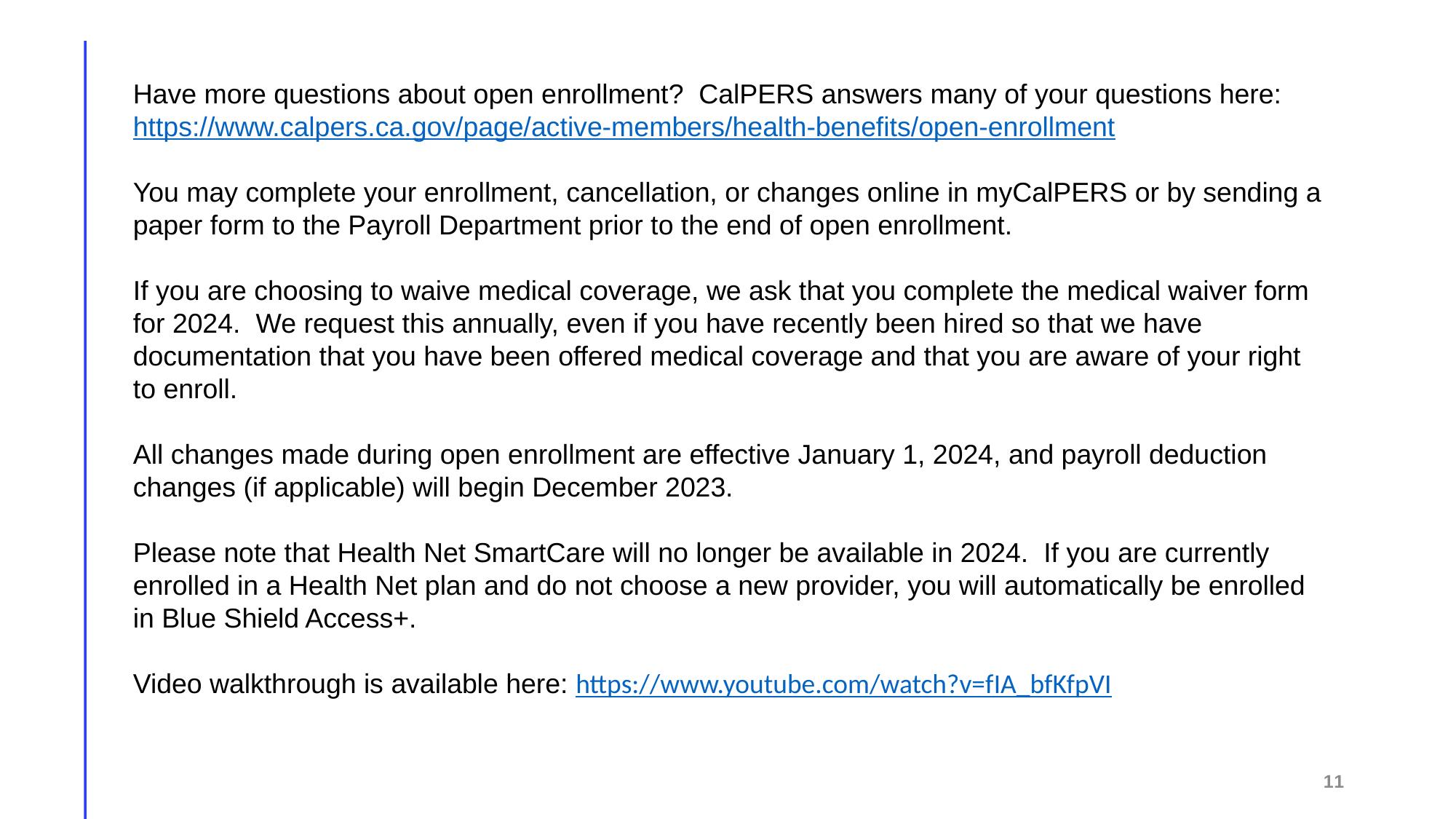

Have more questions about open enrollment?  CalPERS answers many of your questions here:  https://www.calpers.ca.gov/page/active-members/health-benefits/open-enrollment

You may complete your enrollment, cancellation, or changes online in myCalPERS or by sending a paper form to the Payroll Department prior to the end of open enrollment.

If you are choosing to waive medical coverage, we ask that you complete the medical waiver form for 2024.  We request this annually, even if you have recently been hired so that we have documentation that you have been offered medical coverage and that you are aware of your right to enroll.

All changes made during open enrollment are effective January 1, 2024, and payroll deduction changes (if applicable) will begin December 2023.

Please note that Health Net SmartCare will no longer be available in 2024.  If you are currently enrolled in a Health Net plan and do not choose a new provider, you will automatically be enrolled in Blue Shield Access+.

Video walkthrough is available here: https://www.youtube.com/watch?v=fIA_bfKfpVI

11